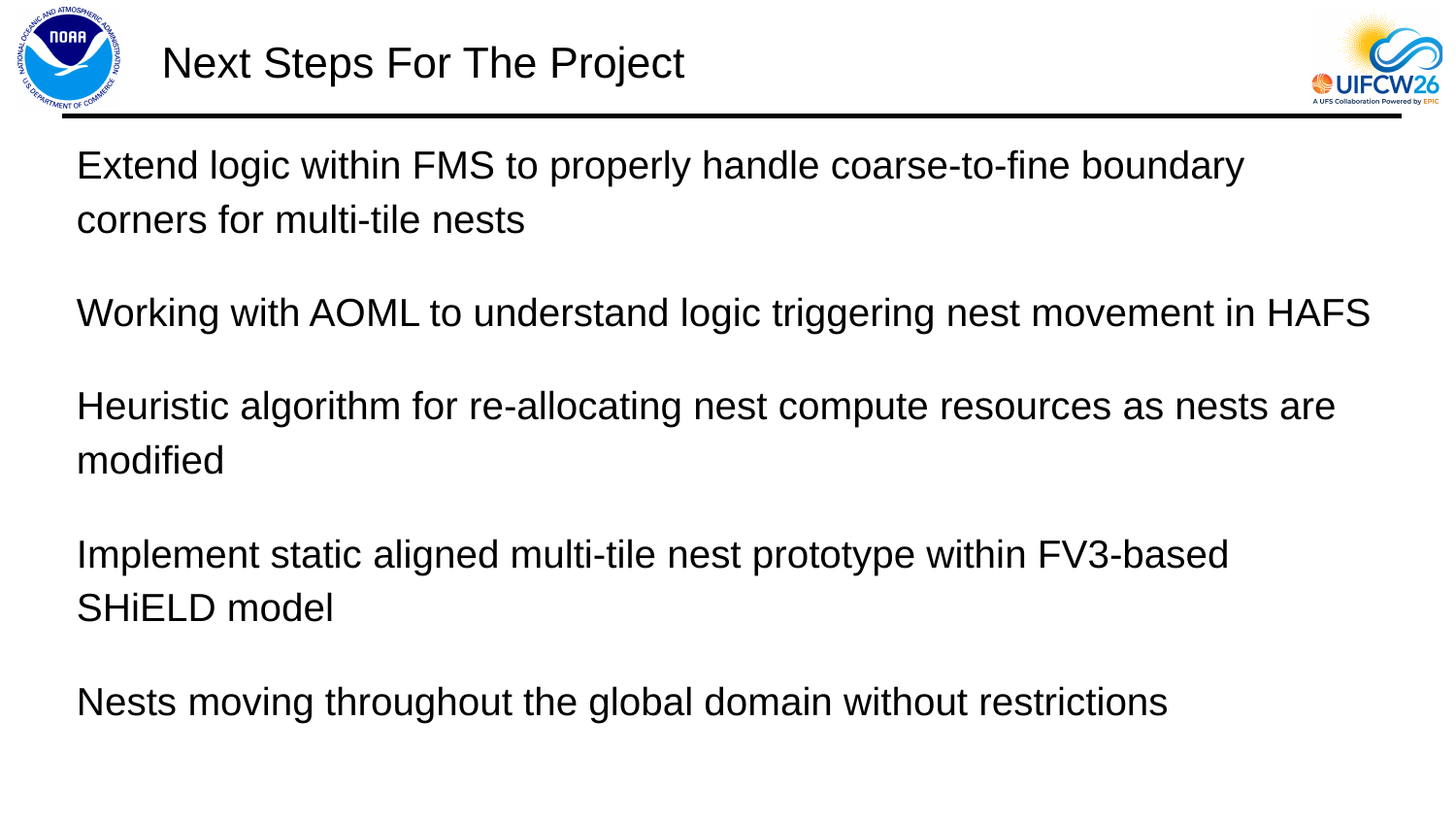

# Next Steps For The Project

Extend logic within FMS to properly handle coarse-to-fine boundary corners for multi-tile nests
Working with AOML to understand logic triggering nest movement in HAFS
Heuristic algorithm for re-allocating nest compute resources as nests are modified
Implement static aligned multi-tile nest prototype within FV3-based SHiELD model
Nests moving throughout the global domain without restrictions